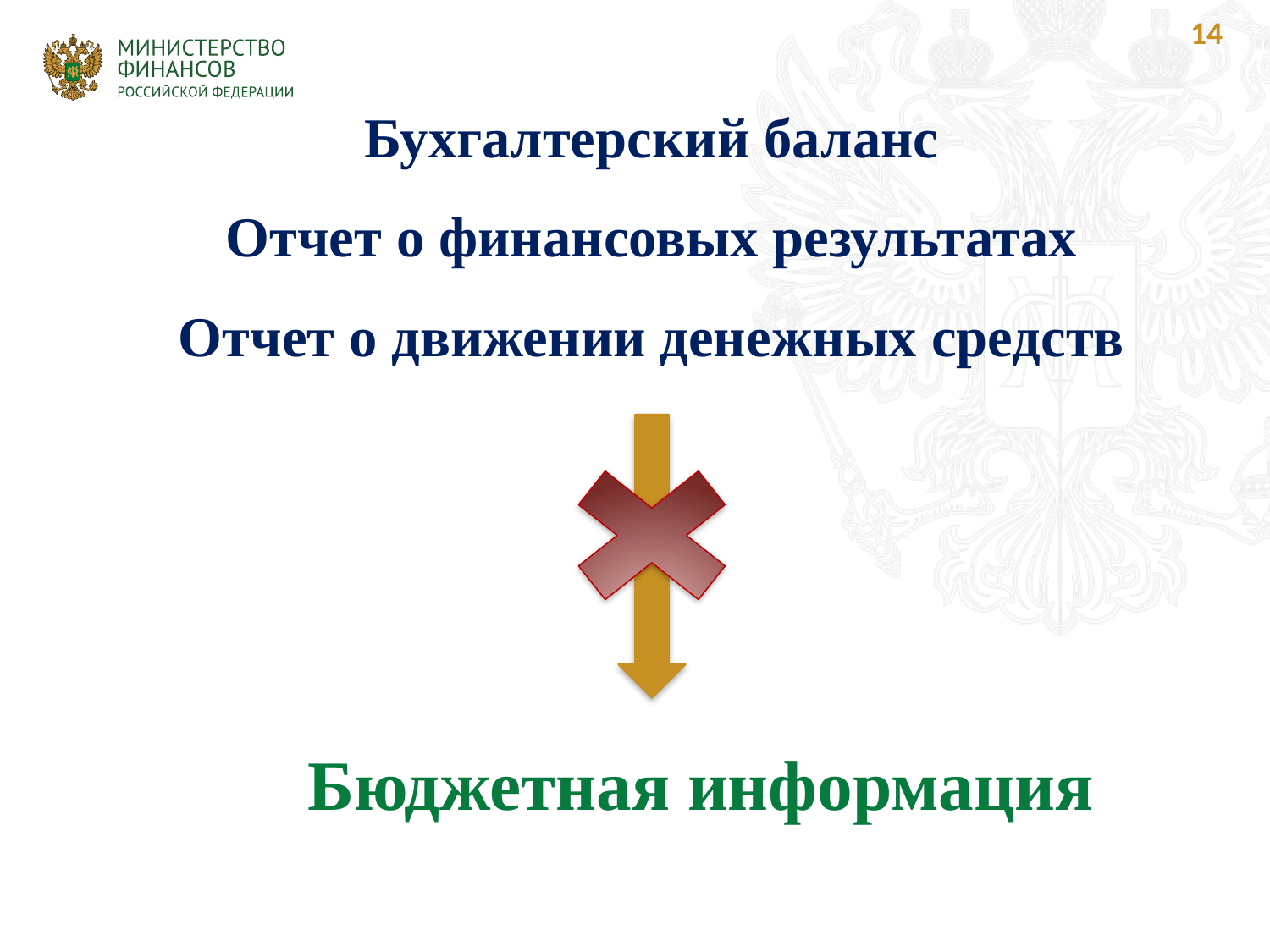

14
Бухгалтерский баланс
Отчет о финансовых результатах
Отчет о движении денежных средств

Бюджетная информация